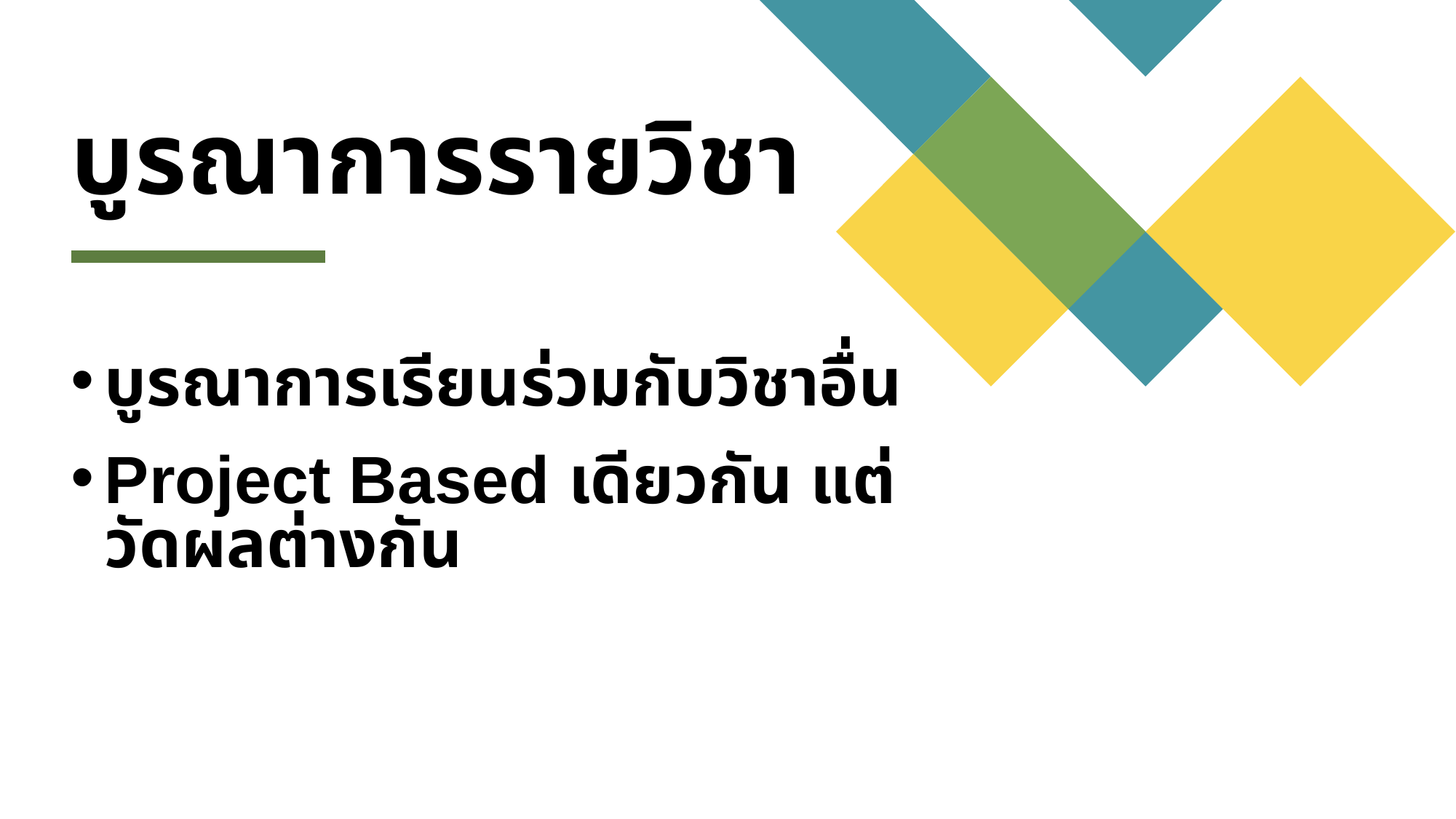

# บูรณาการรายวิชา
บูรณาการเรียนร่วมกับวิชาอื่น
Project Based เดียวกัน แต่วัดผลต่างกัน